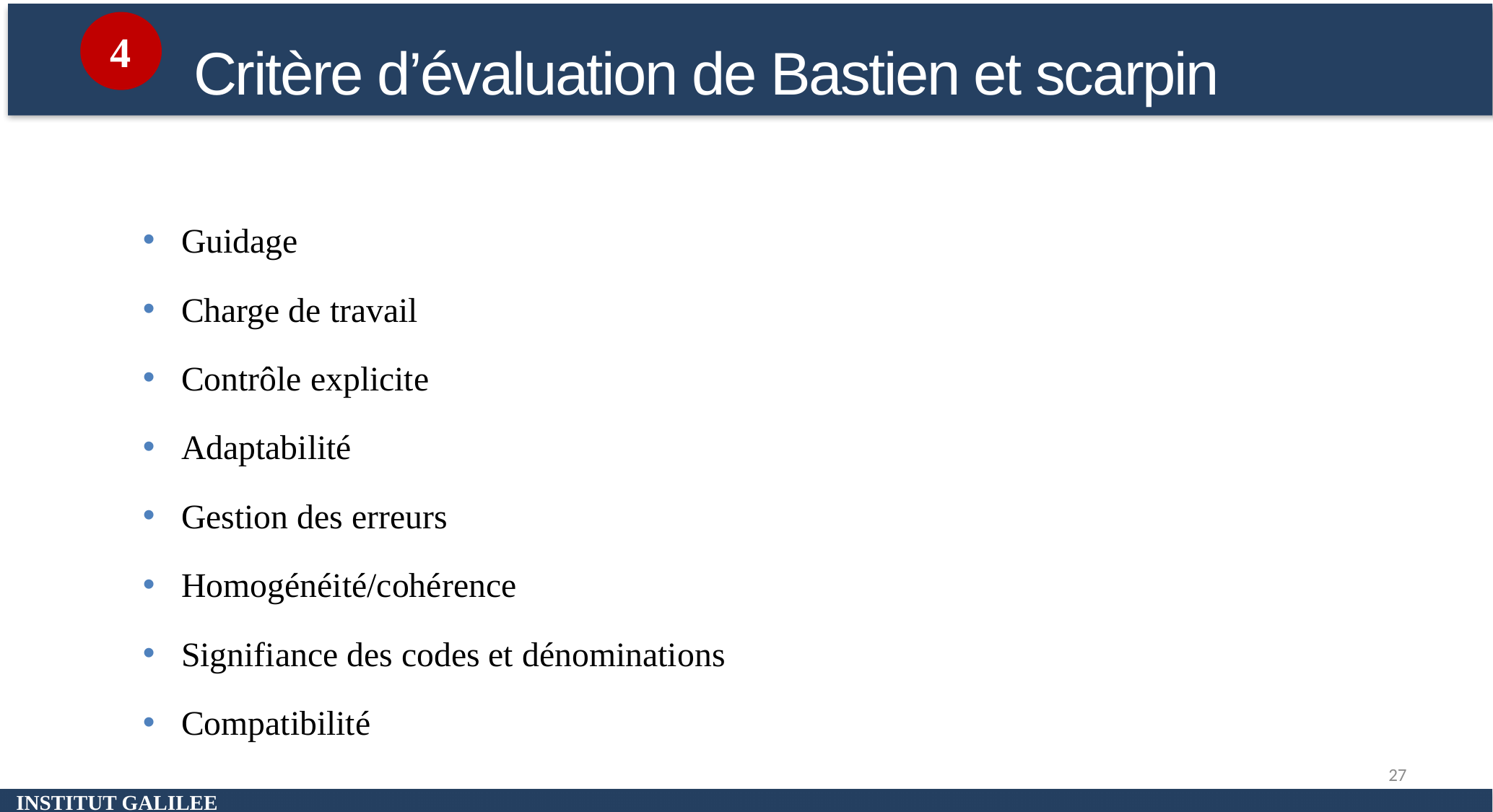

4
Critère d’évaluation de Bastien et scarpin

Guidage
Charge de travail
Contrôle explicite
Adaptabilité
Gestion des erreurs
Homogénéité/cohérence
Signifiance des codes et dénominations
Compatibilité

Méthode d’évaluation
27
INSTITUT GALILEE